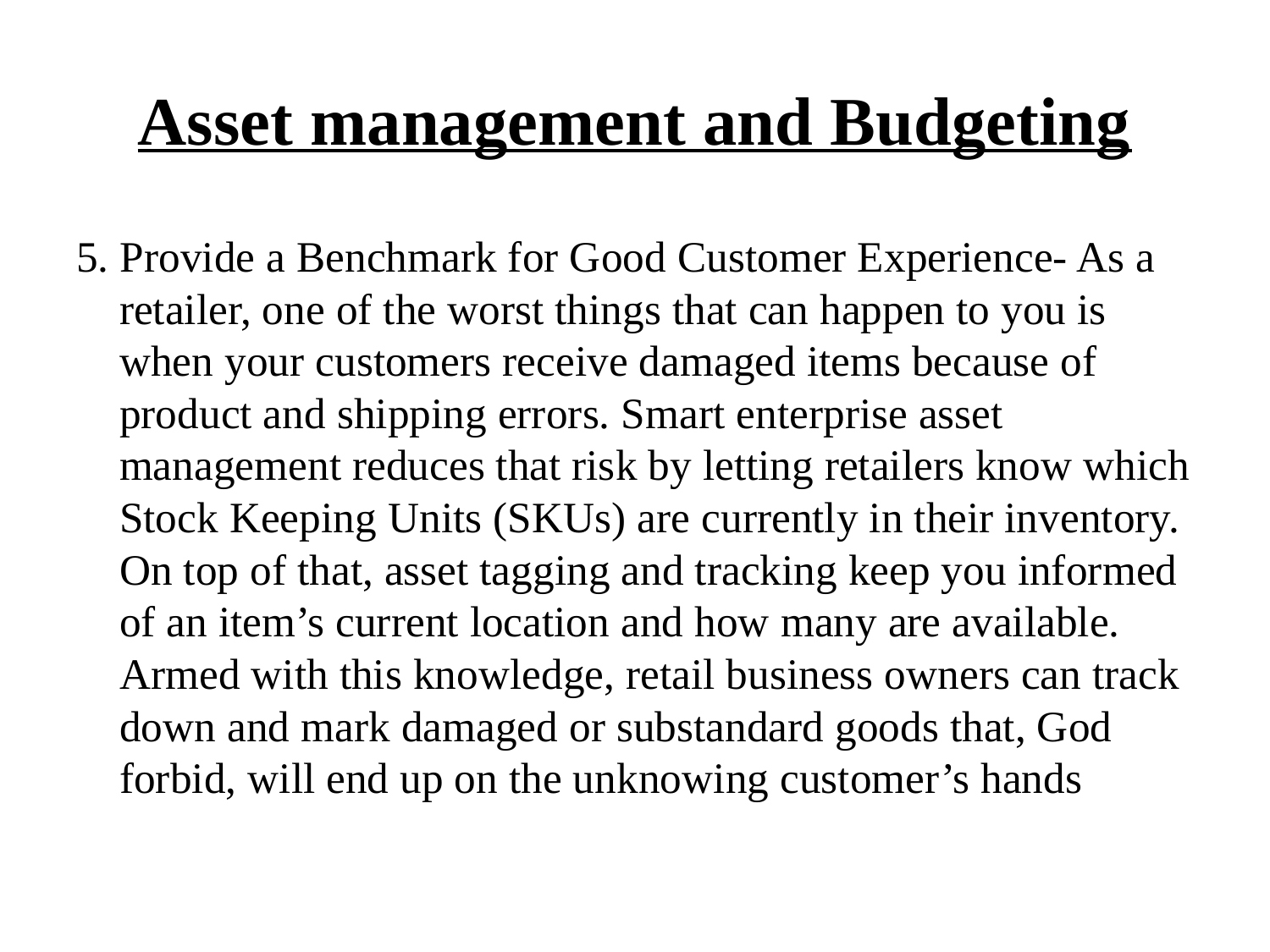

# Asset management and Budgeting
5. Provide a Benchmark for Good Customer Experience- As a retailer, one of the worst things that can happen to you is when your customers receive damaged items because of product and shipping errors. Smart enterprise asset management reduces that risk by letting retailers know which Stock Keeping Units (SKUs) are currently in their inventory. On top of that, asset tagging and tracking keep you informed of an item’s current location and how many are available. Armed with this knowledge, retail business owners can track down and mark damaged or substandard goods that, God forbid, will end up on the unknowing customer’s hands